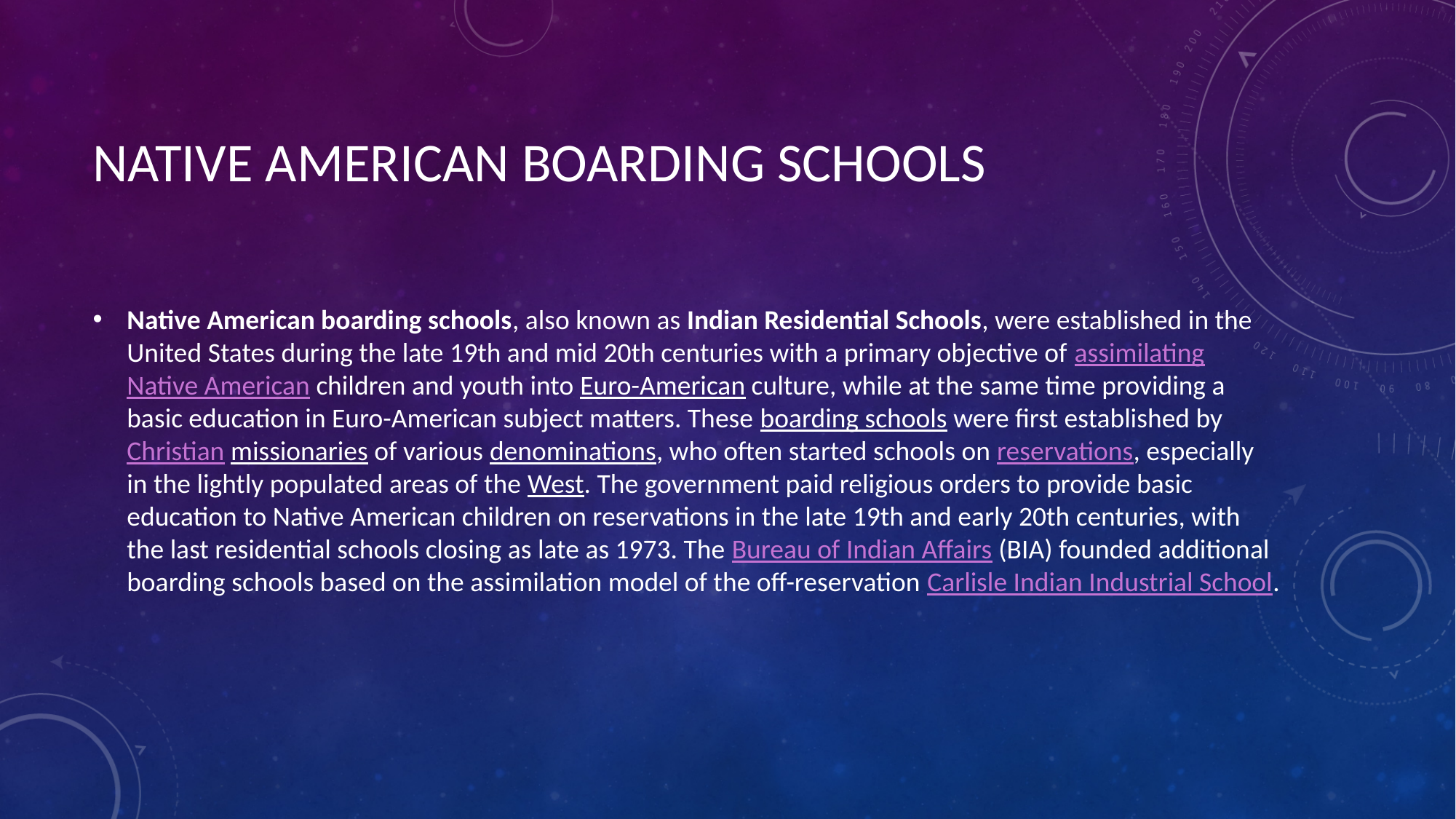

# Native American Boarding Schools
Native American boarding schools, also known as Indian Residential Schools, were established in the United States during the late 19th and mid 20th centuries with a primary objective of assimilating Native American children and youth into Euro-American culture, while at the same time providing a basic education in Euro-American subject matters. These boarding schools were first established by Christian missionaries of various denominations, who often started schools on reservations, especially in the lightly populated areas of the West. The government paid religious orders to provide basic education to Native American children on reservations in the late 19th and early 20th centuries, with the last residential schools closing as late as 1973. The Bureau of Indian Affairs (BIA) founded additional boarding schools based on the assimilation model of the off-reservation Carlisle Indian Industrial School.